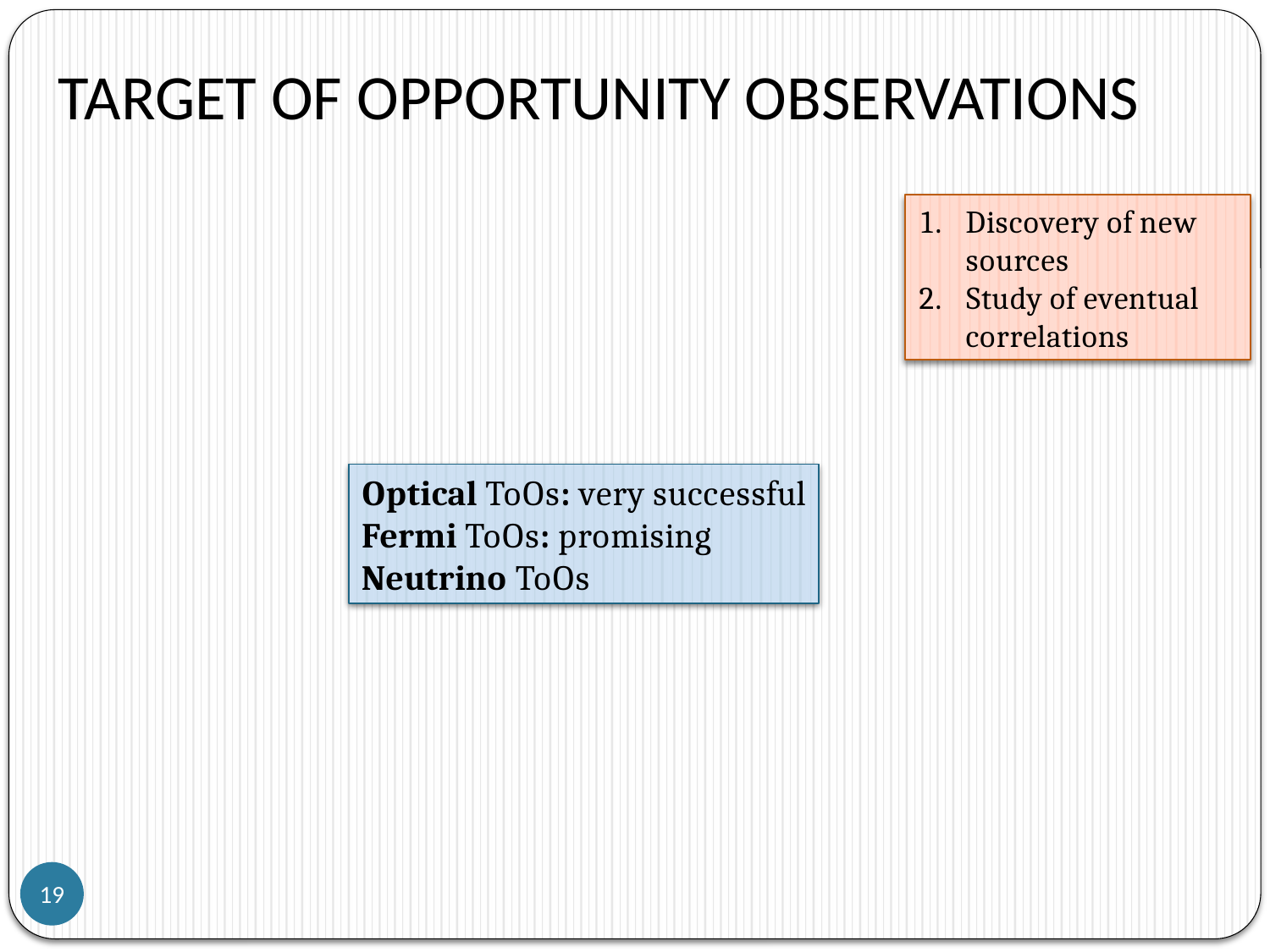

# Target of Opportunity Observations

Discovery of new sources
Study of eventual correlations
Optical ToOs: very successful
Fermi ToOs: promising
Neutrino ToOs
19